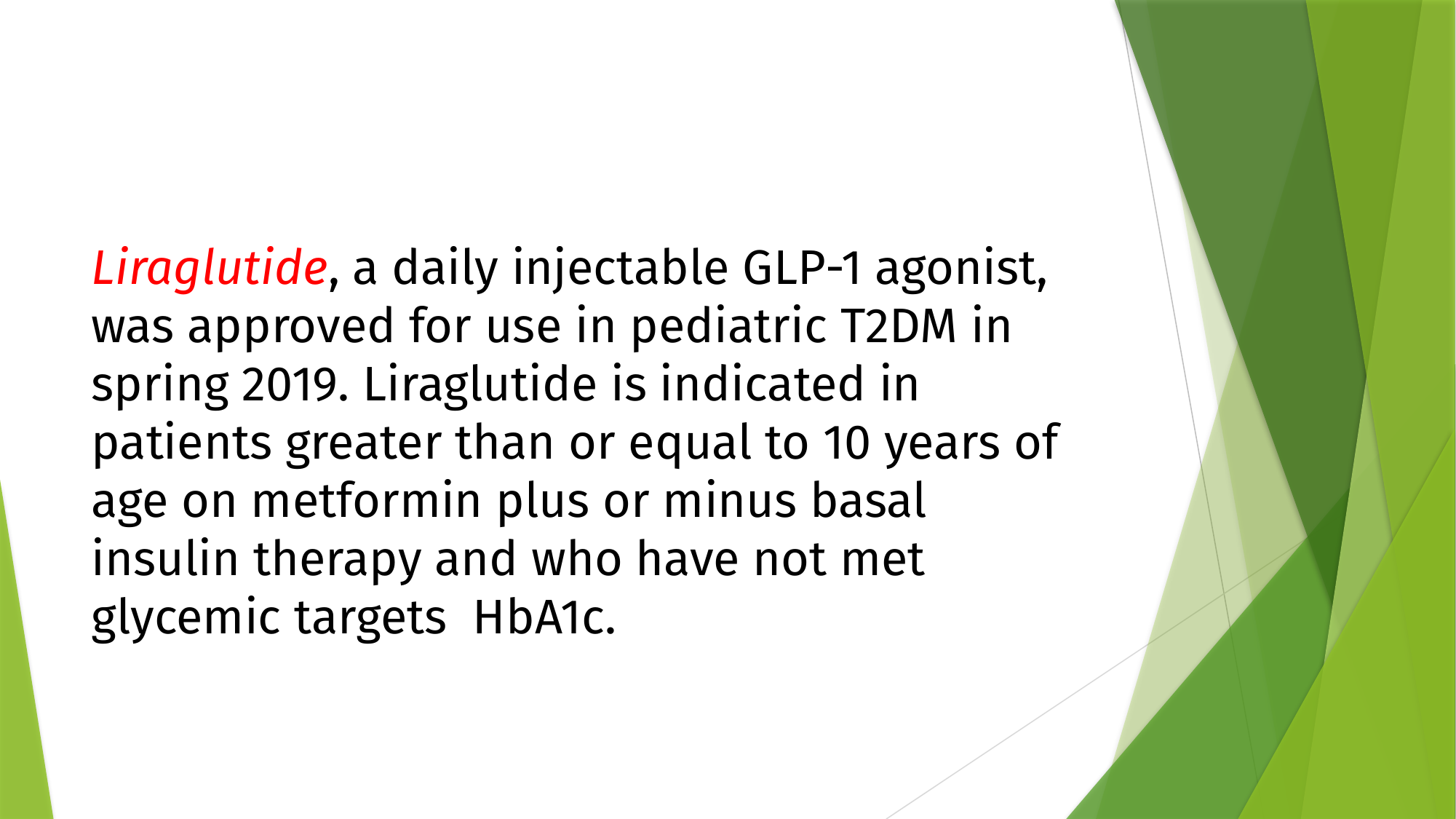

#
Liraglutide, a daily injectable GLP-1 agonist, was approved for use in pediatric T2DM in spring 2019. Liraglutide is indicated in patients greater than or equal to 10 years of age on metformin plus or minus basal insulin therapy and who have not met glycemic targets  HbA1c.